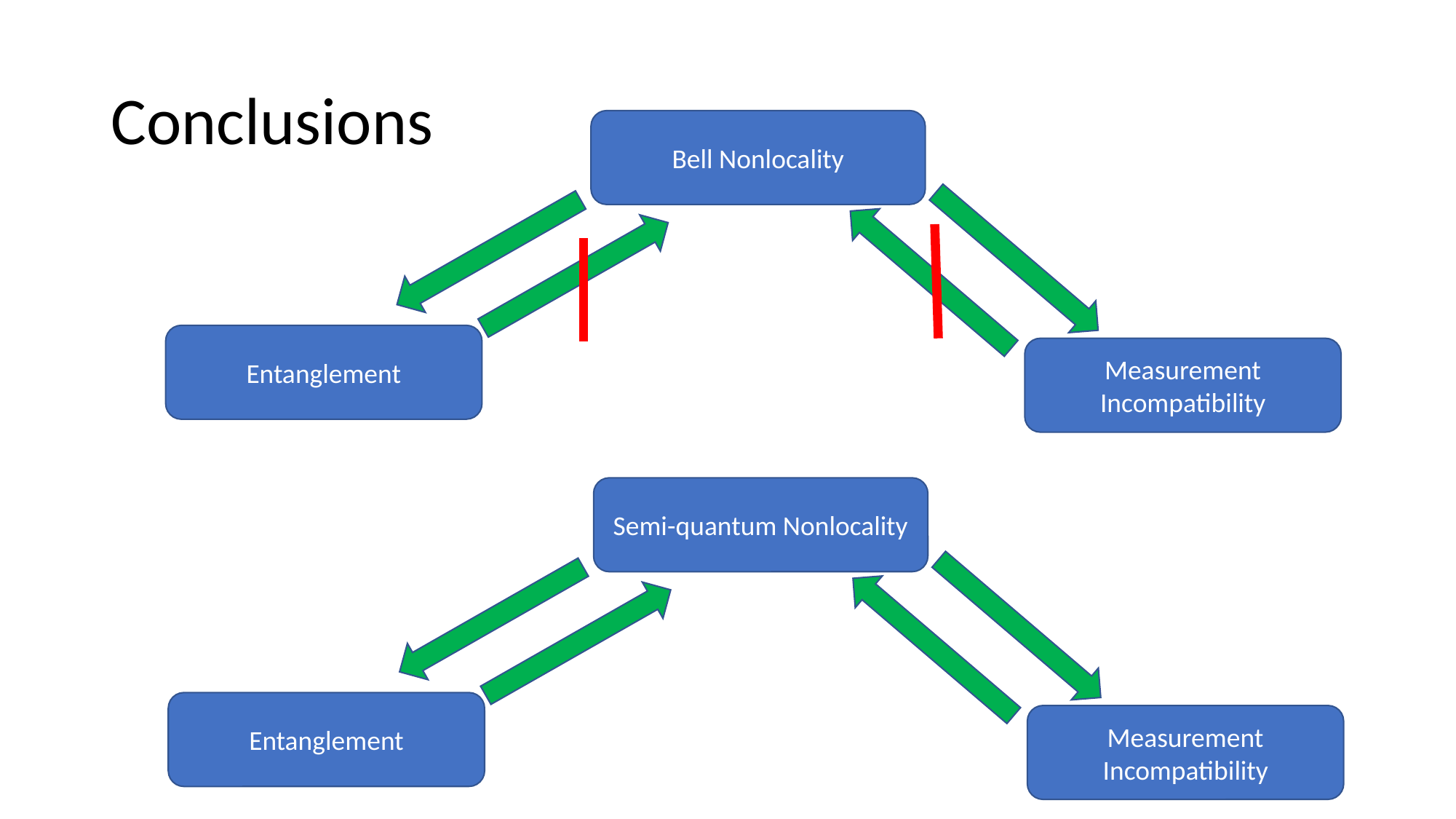

# Conclusions
Bell Nonlocality

Entanglement
Measurement Incompatibility
Semi-quantum Nonlocality

Entanglement
Measurement Incompatibility